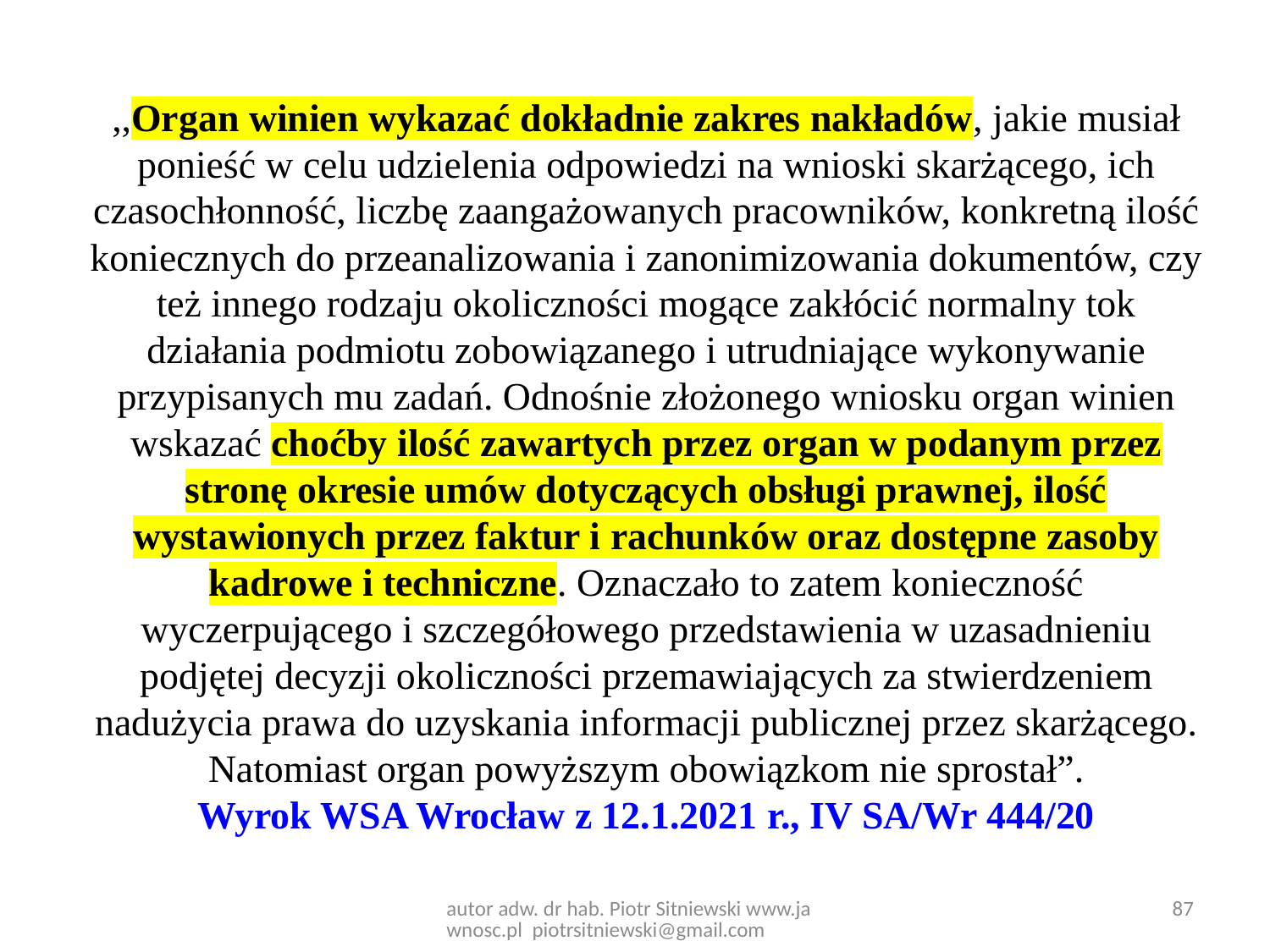

,,Organ winien wykazać dokładnie zakres nakładów, jakie musiał ponieść w celu udzielenia odpowiedzi na wnioski skarżącego, ich czasochłonność, liczbę zaangażowanych pracowników, konkretną ilość koniecznych do przeanalizowania i zanonimizowania dokumentów, czy też innego rodzaju okoliczności mogące zakłócić normalny tok działania podmiotu zobowiązanego i utrudniające wykonywanie przypisanych mu zadań. Odnośnie złożonego wniosku organ winien wskazać choćby ilość zawartych przez organ w podanym przez stronę okresie umów dotyczących obsługi prawnej, ilość wystawionych przez faktur i rachunków oraz dostępne zasoby kadrowe i techniczne. Oznaczało to zatem konieczność wyczerpującego i szczegółowego przedstawienia w uzasadnieniu podjętej decyzji okoliczności przemawiających za stwierdzeniem nadużycia prawa do uzyskania informacji publicznej przez skarżącego. Natomiast organ powyższym obowiązkom nie sprostał”.
Wyrok WSA Wrocław z 12.1.2021 r., IV SA/Wr 444/20
autor adw. dr hab. Piotr Sitniewski www.jawnosc.pl  piotrsitniewski@gmail.com
87